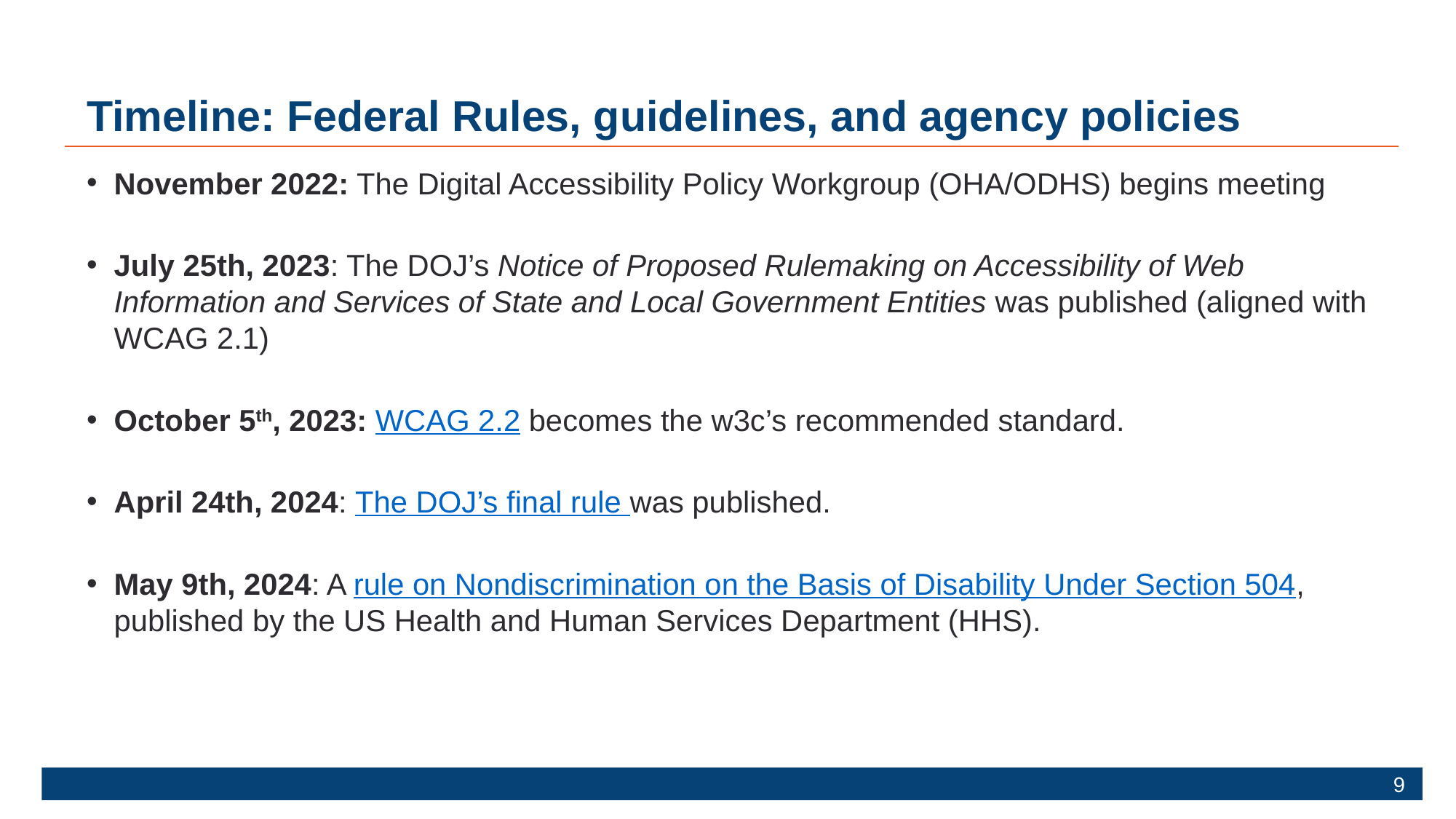

# Timeline: Federal Rules, guidelines, and agency policies
November 2022: The Digital Accessibility Policy Workgroup (OHA/ODHS) begins meeting
July 25th, 2023: The DOJ’s Notice of Proposed Rulemaking on Accessibility of Web Information and Services of State and Local Government Entities was published (aligned with WCAG 2.1)
October 5th, 2023: WCAG 2.2 becomes the w3c’s recommended standard.
April 24th, 2024: The DOJ’s final rule was published.
May 9th, 2024: A rule on Nondiscrimination on the Basis of Disability Under Section 504, published by the US Health and Human Services Department (HHS).

9